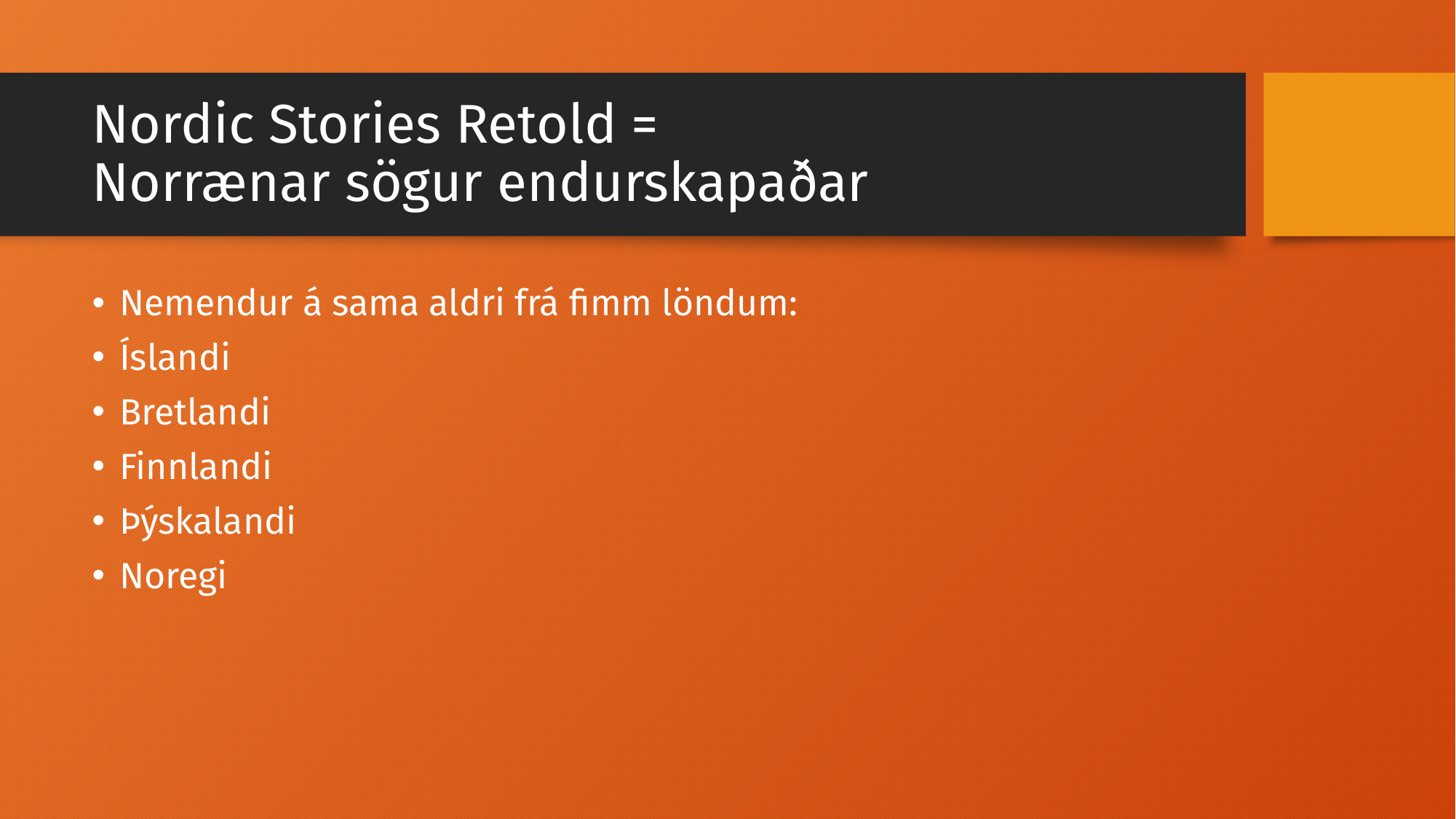

# Nordic Stories Retold = Norrænar sögur endurskapaðar
Nemendur á sama aldri frá fimm löndum:
Íslandi
Bretlandi
Finnlandi
Þýskalandi
Noregi